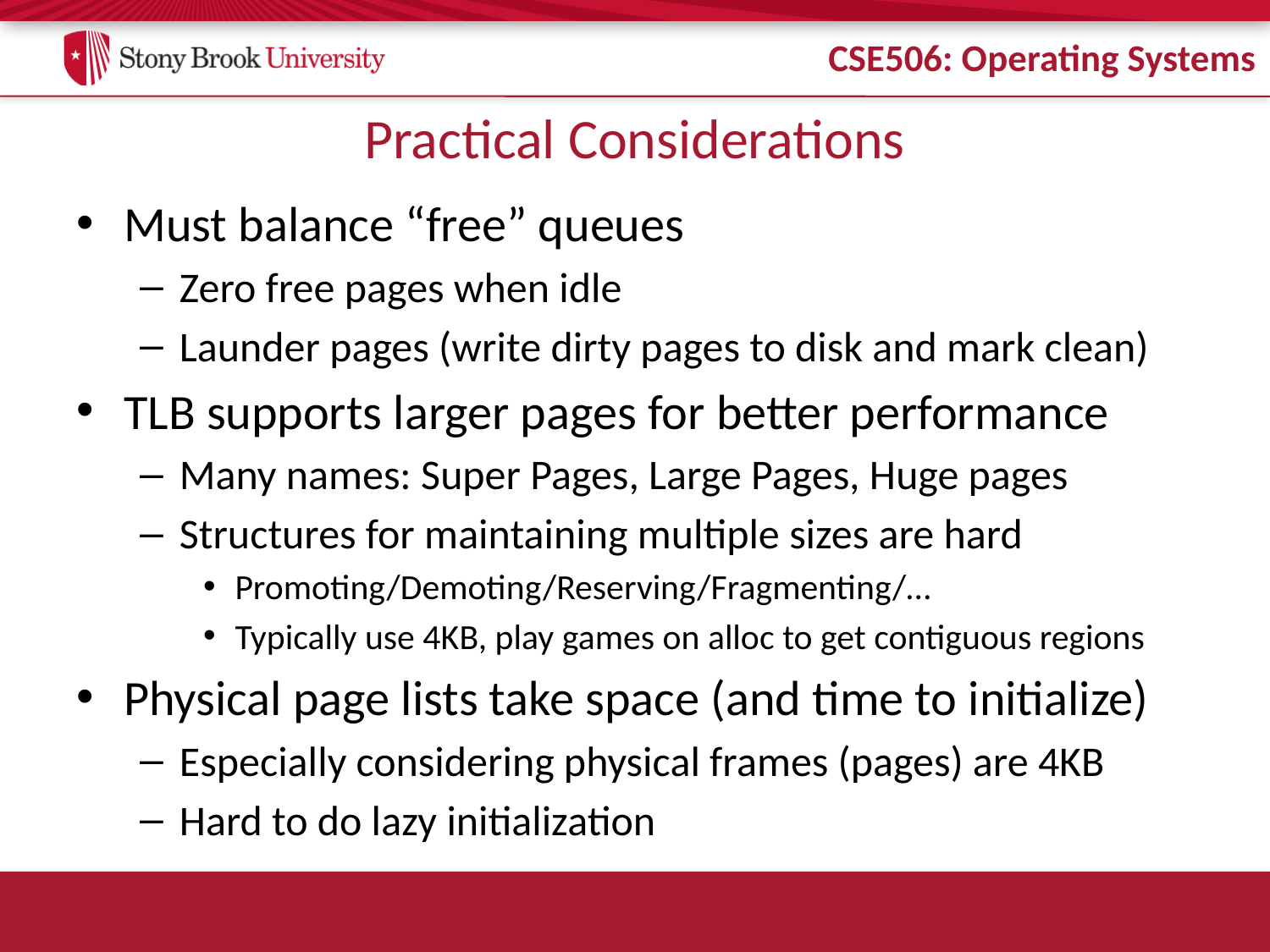

# Practical Considerations
Must balance “free” queues
Zero free pages when idle
Launder pages (write dirty pages to disk and mark clean)
TLB supports larger pages for better performance
Many names: Super Pages, Large Pages, Huge pages
Structures for maintaining multiple sizes are hard
Promoting/Demoting/Reserving/Fragmenting/…
Typically use 4KB, play games on alloc to get contiguous regions
Physical page lists take space (and time to initialize)
Especially considering physical frames (pages) are 4KB
Hard to do lazy initialization